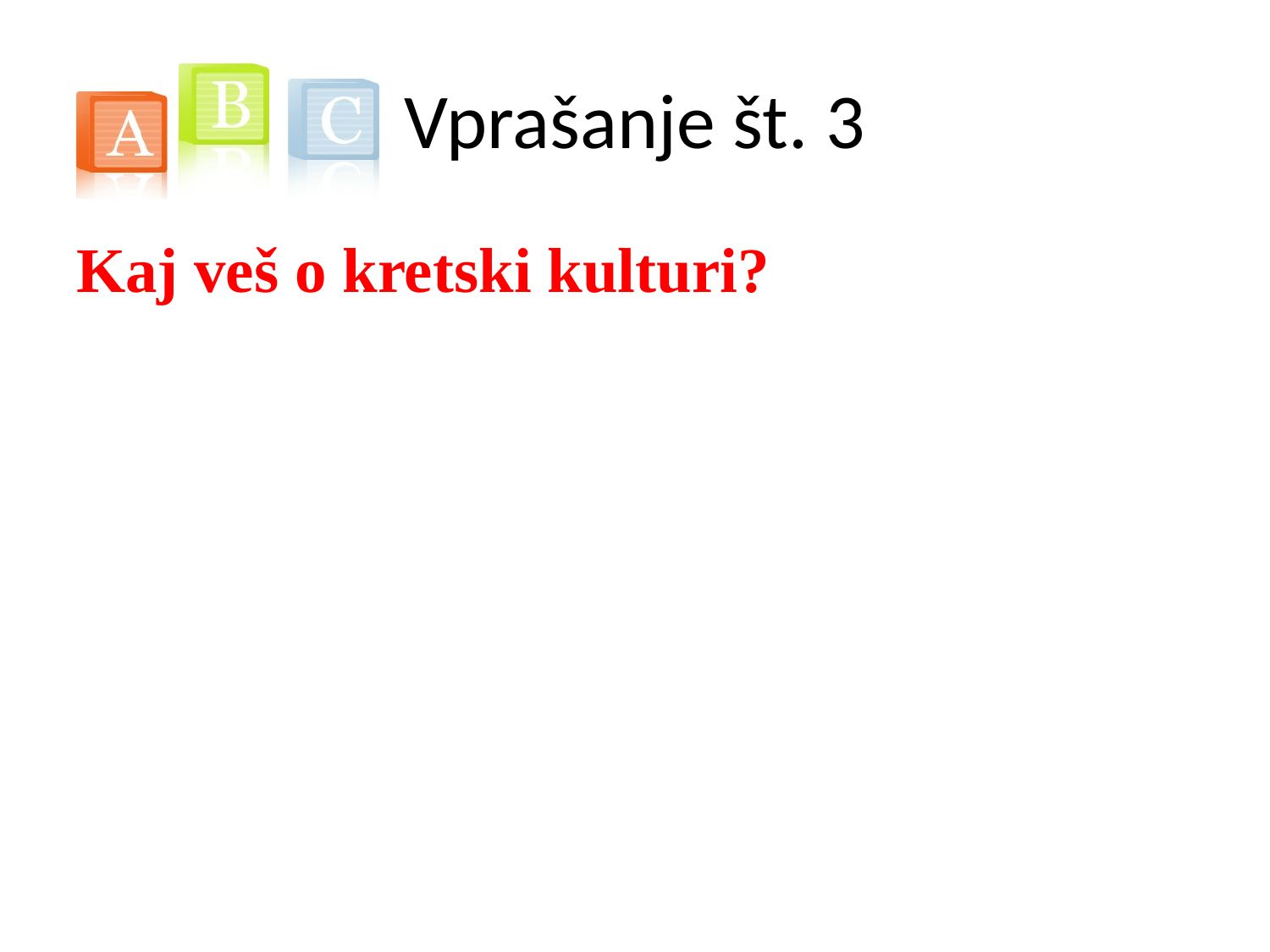

# Vprašanje št. 3
Kaj veš o kretski kulturi?